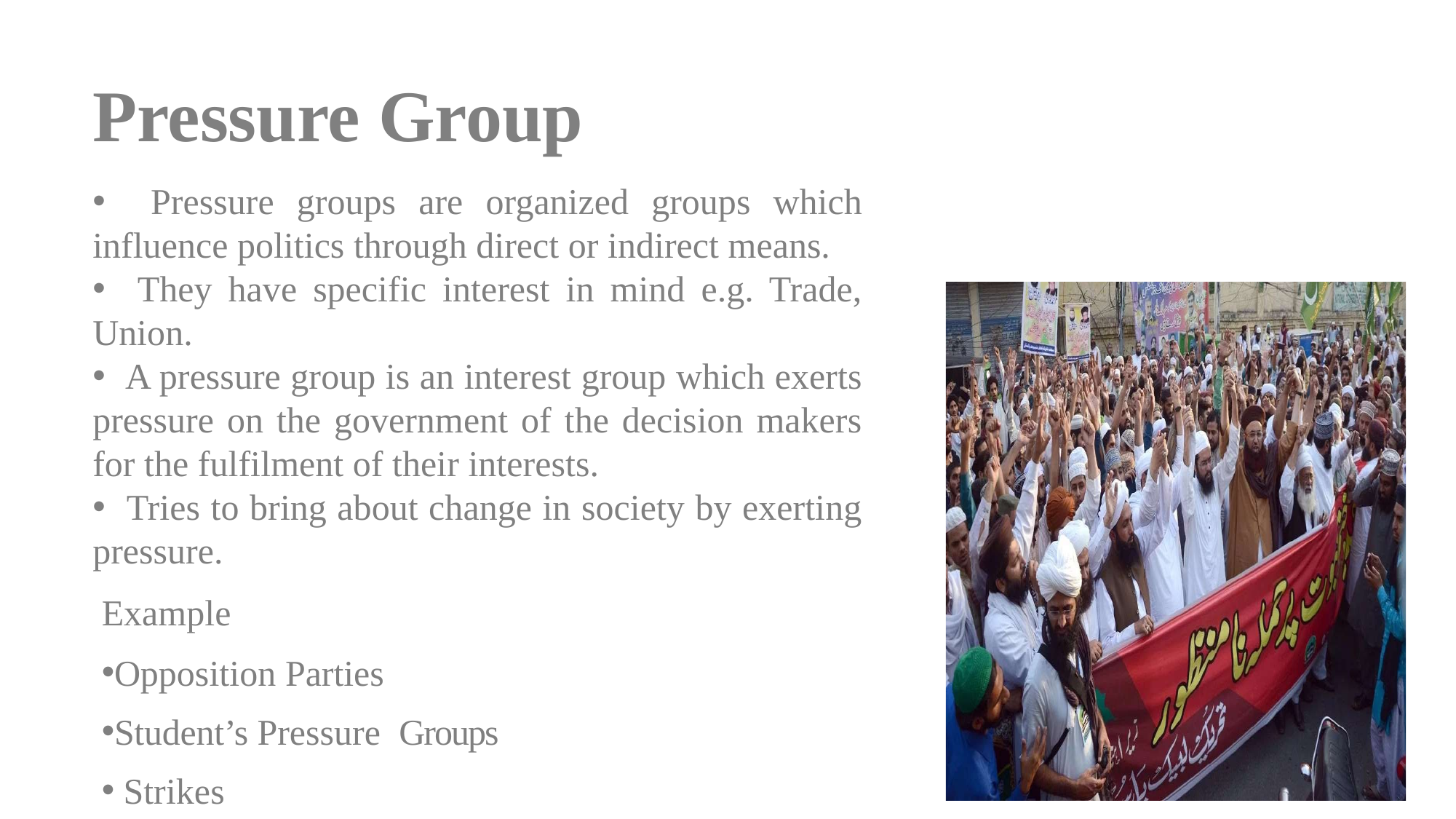

Pressure Group
19
  Pressure groups are organized groups which influence politics through direct or indirect means.
  They have specific interest in mind e.g. Trade, Union.
  A pressure group is an interest group which exerts pressure on the government of the decision makers for the fulfilment of their interests.
  Tries to bring about change in society by exerting pressure.

Example
Opposition Parties
Student’s Pressure  Groups
 Strikes